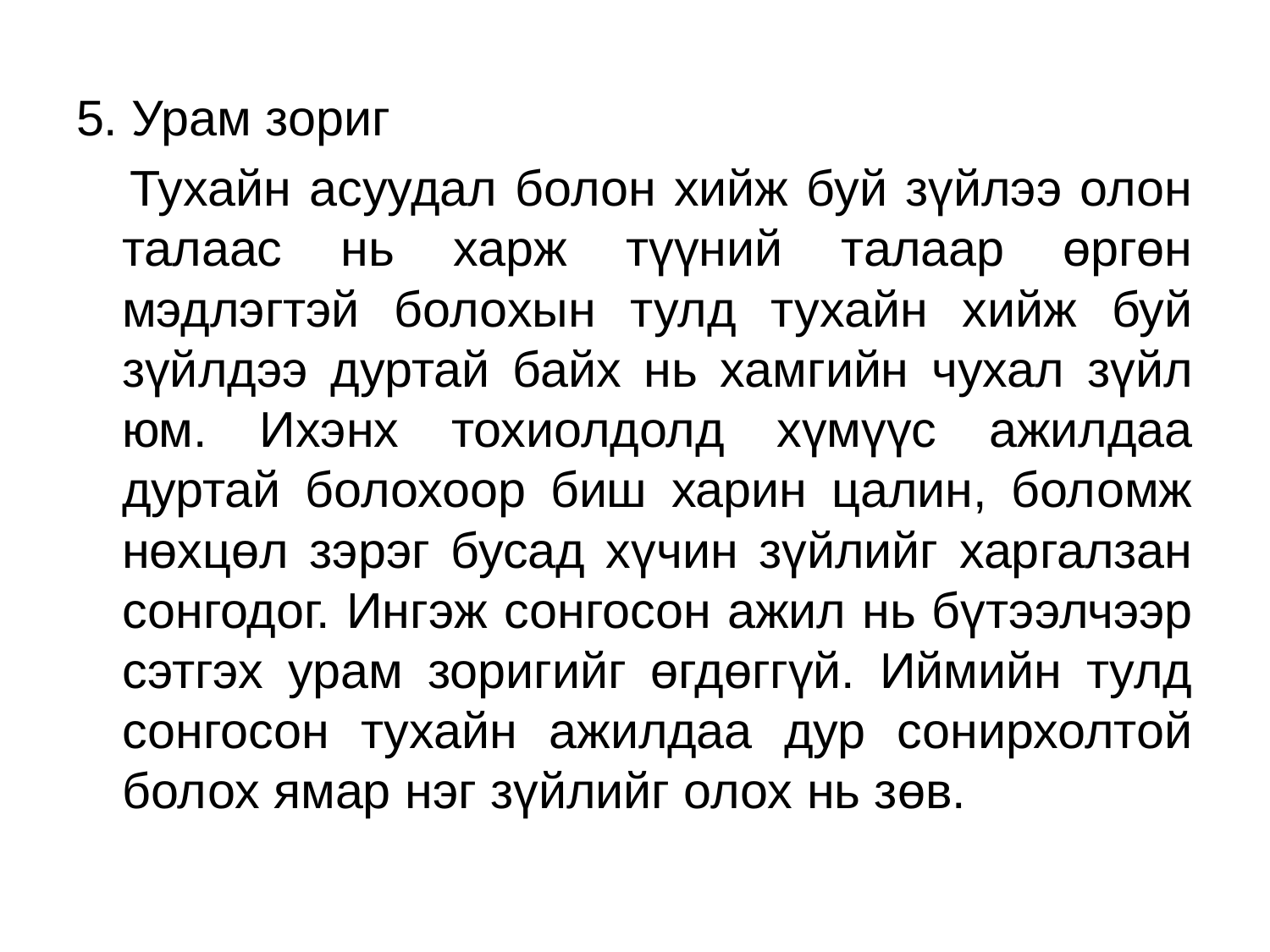

5. Урам зориг
   Тухайн асуудал болон хийж буй зүйлээ олон талаас нь харж түүний талаар өргөн мэдлэгтэй болохын тулд тухайн хийж буй зүйлдээ дуртай байх нь хамгийн чухал зүйл юм. Ихэнх тохиолдолд хүмүүс ажилдаа дуртай болохоор биш харин цалин, боломж нөхцөл зэрэг бусад хүчин зүйлийг харгалзан сонгодог. Ингэж сонгосон ажил нь бүтээлчээр сэтгэх урам зоригийг өгдөггүй. Иймийн тулд сонгосон тухайн ажилдаа дур сонирхолтой болох ямар нэг зүйлийг олох нь зөв.